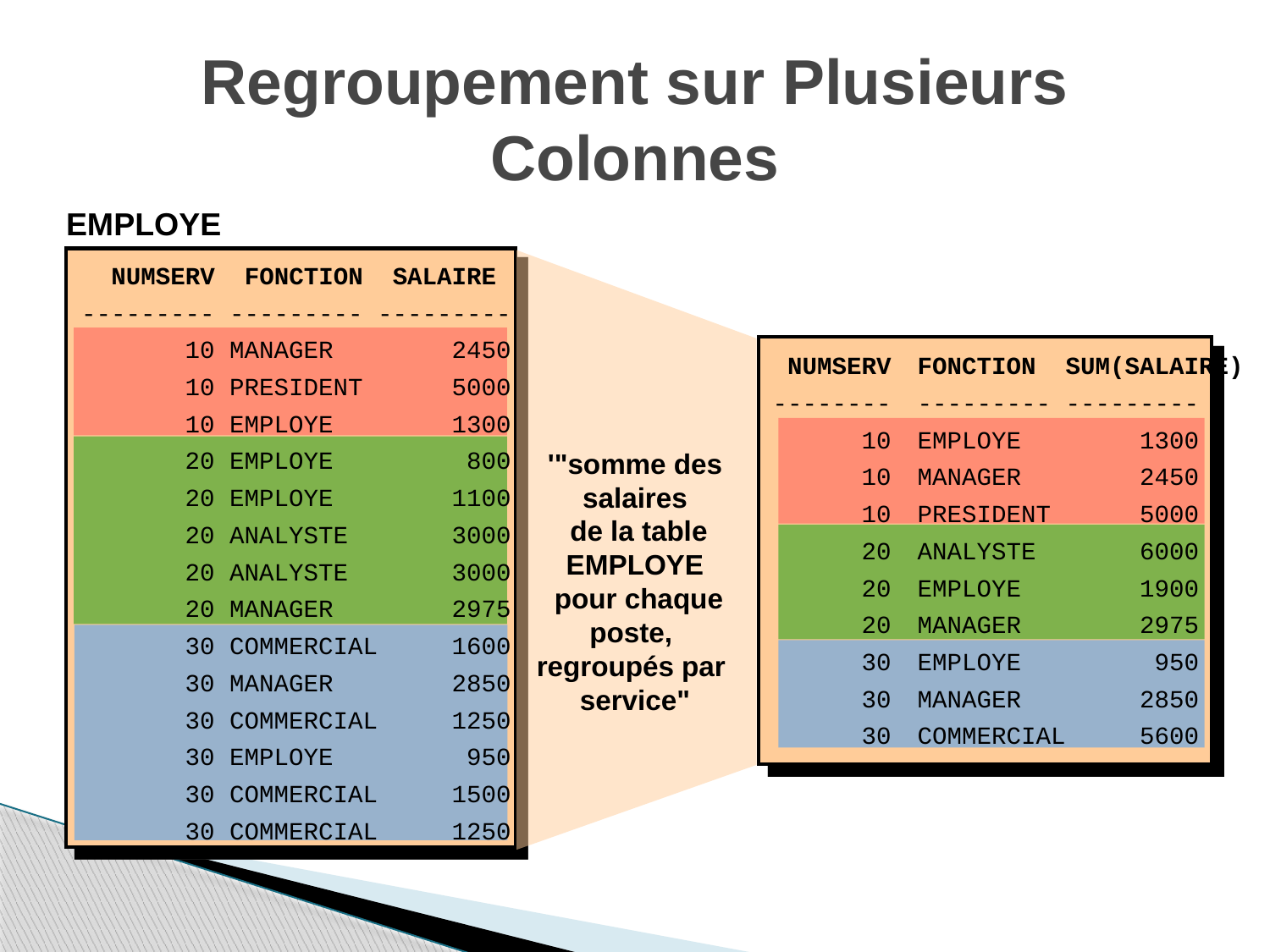

# Regroupement sur Plusieurs Colonnes
EMPLOYE
  NUMSERV  FONCTION  SALAIRE
--------- --------- ---------
       10 MANAGER        2450
       10 PRESIDENT      5000
       10 EMPLOYE        1300
       20 EMPLOYE         800
       20 EMPLOYE        1100
       20 ANALYSTE       3000
       20 ANALYSTE       3000
       20 MANAGER        2975
       30 COMMERCIAL     1600
       30 MANAGER        2850
       30 COMMERCIAL     1250
       30 EMPLOYE         950
       30 COMMERCIAL     1500
       30 COMMERCIAL     1250

NUMSERV
--------
10
10
10
20
20
20
30
30
30
FONCTION  SUM(SALAIRE)
--------- ---------
EMPLOYE        1300
MANAGER        2450
PRESIDENT      5000
ANALYSTE       6000
EMPLOYE        1900
MANAGER        2975
EMPLOYE         950
MANAGER        2850
COMMERCIAL     5600

'"somme des salaires
 de la table EMPLOYE
 pour chaque poste,
regroupés par
service"